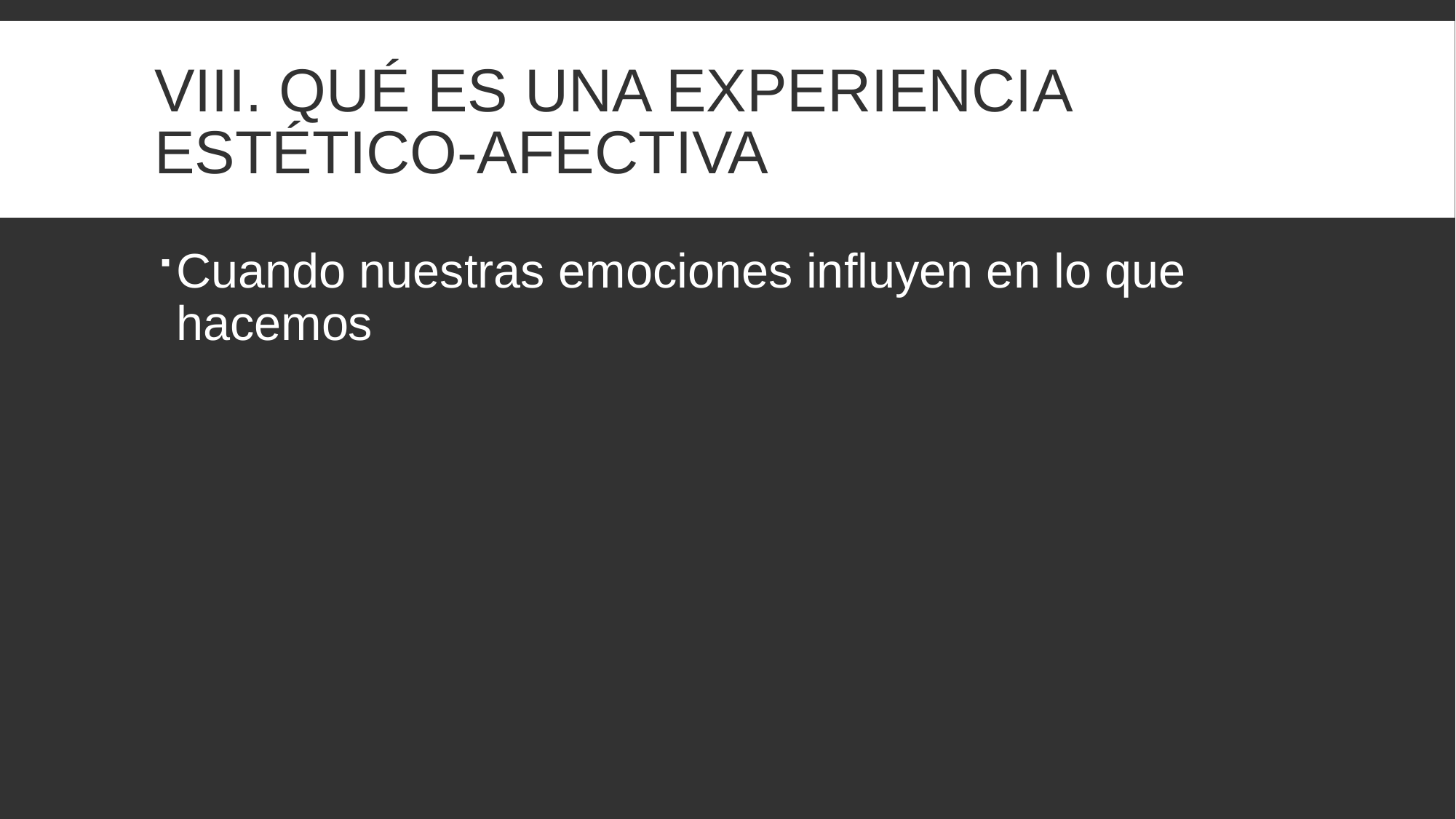

# viii. Qué es una experiencia estético-afectiva
Cuando nuestras emociones influyen en lo que hacemos